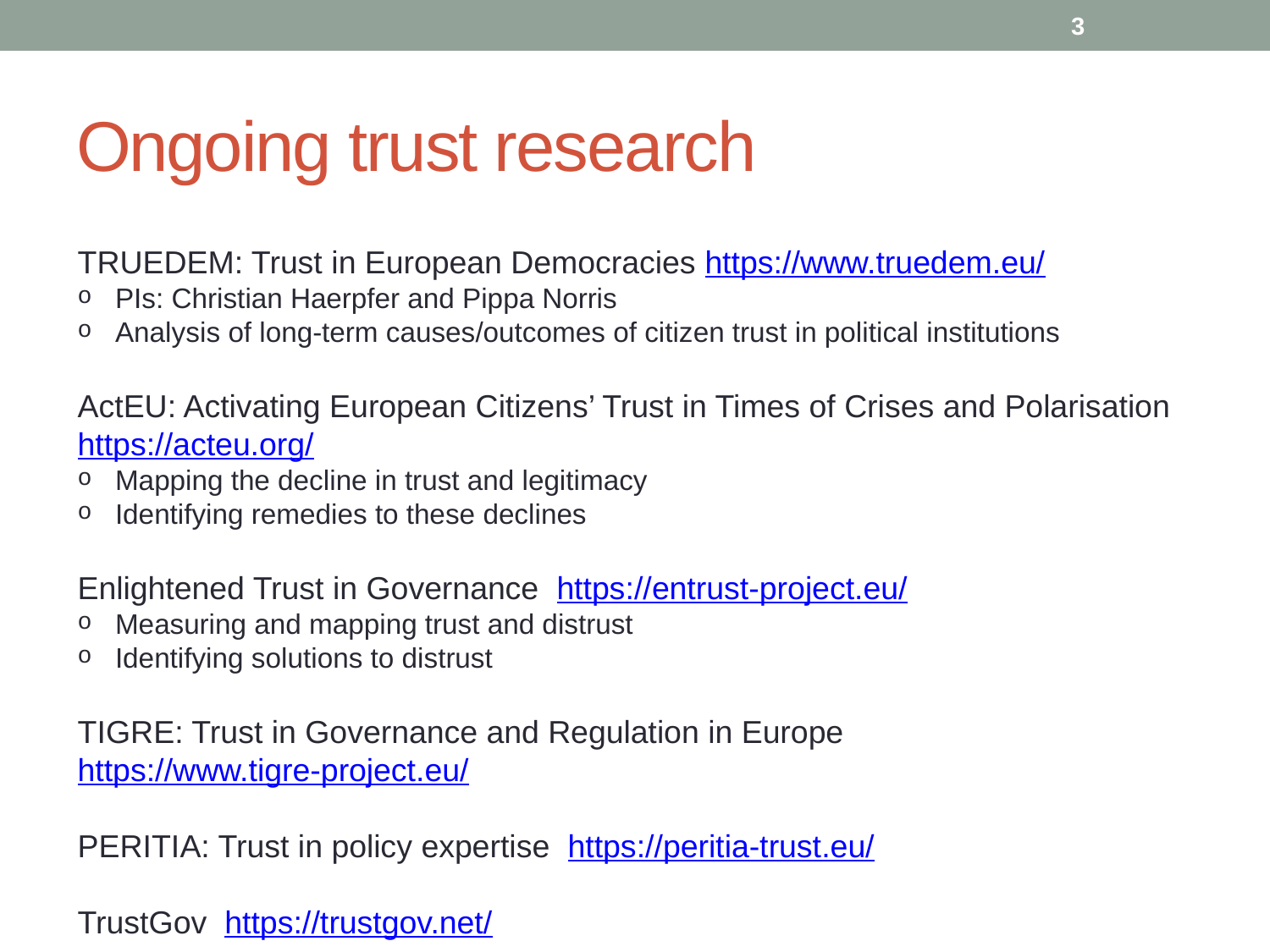

3
# Ongoing trust research
TRUEDEM: Trust in European Democracies https://www.truedem.eu/
PIs: Christian Haerpfer and Pippa Norris
Analysis of long-term causes/outcomes of citizen trust in political institutions

ActEU: Activating European Citizens’ Trust in Times of Crises and Polarisation   https://acteu.org/
Mapping the decline in trust and legitimacy
Identifying remedies to these declines

Enlightened Trust in Governance  https://entrust-project.eu/
Measuring and mapping trust and distrust
Identifying solutions to distrust

TIGRE: Trust in Governance and Regulation in Europe https://www.tigre-project.eu/

PERITIA: Trust in policy expertise  https://peritia-trust.eu/

TrustGov  https://trustgov.net/